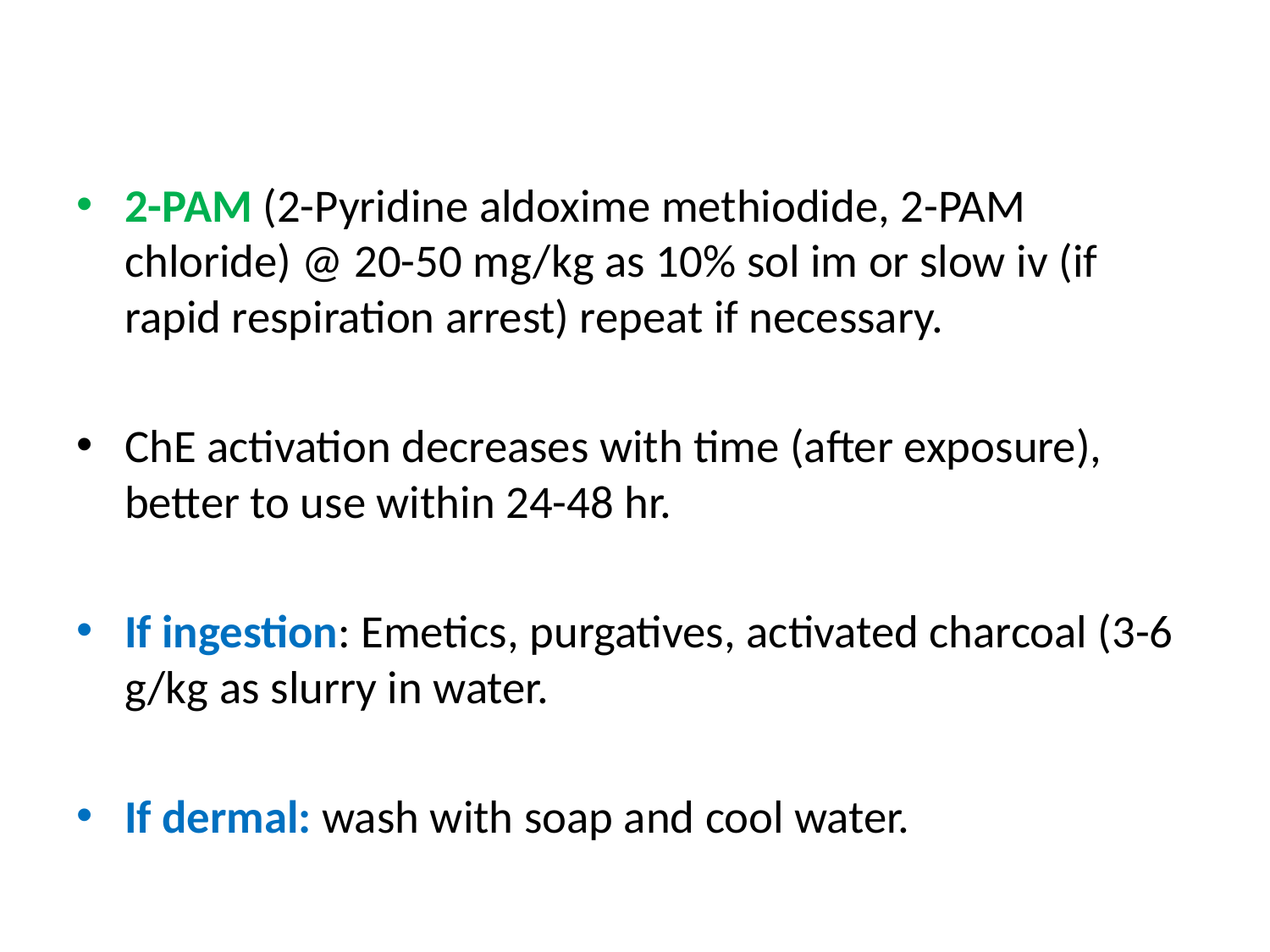

2-PAM (2-Pyridine aldoxime methiodide, 2-PAM chloride) @ 20-50 mg/kg as 10% sol im or slow iv (if rapid respiration arrest) repeat if necessary.

ChE activation decreases with time (after exposure), better to use within 24-48 hr.

If ingestion: Emetics, purgatives, activated charcoal (3-6 g/kg as slurry in water.

If dermal: wash with soap and cool water.